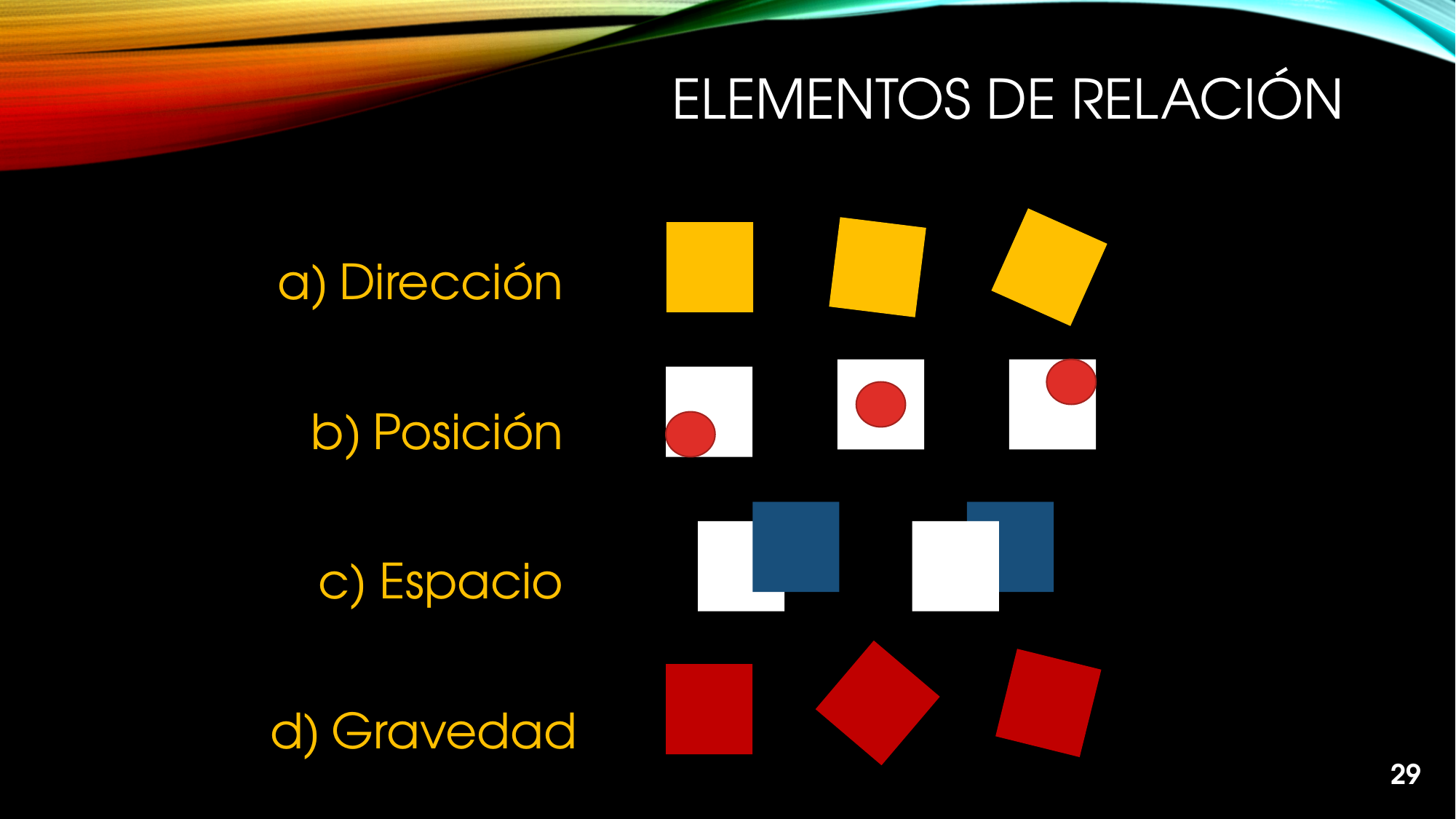

# Elementos de relación
Dirección
Posición
Espacio
Gravedad

29